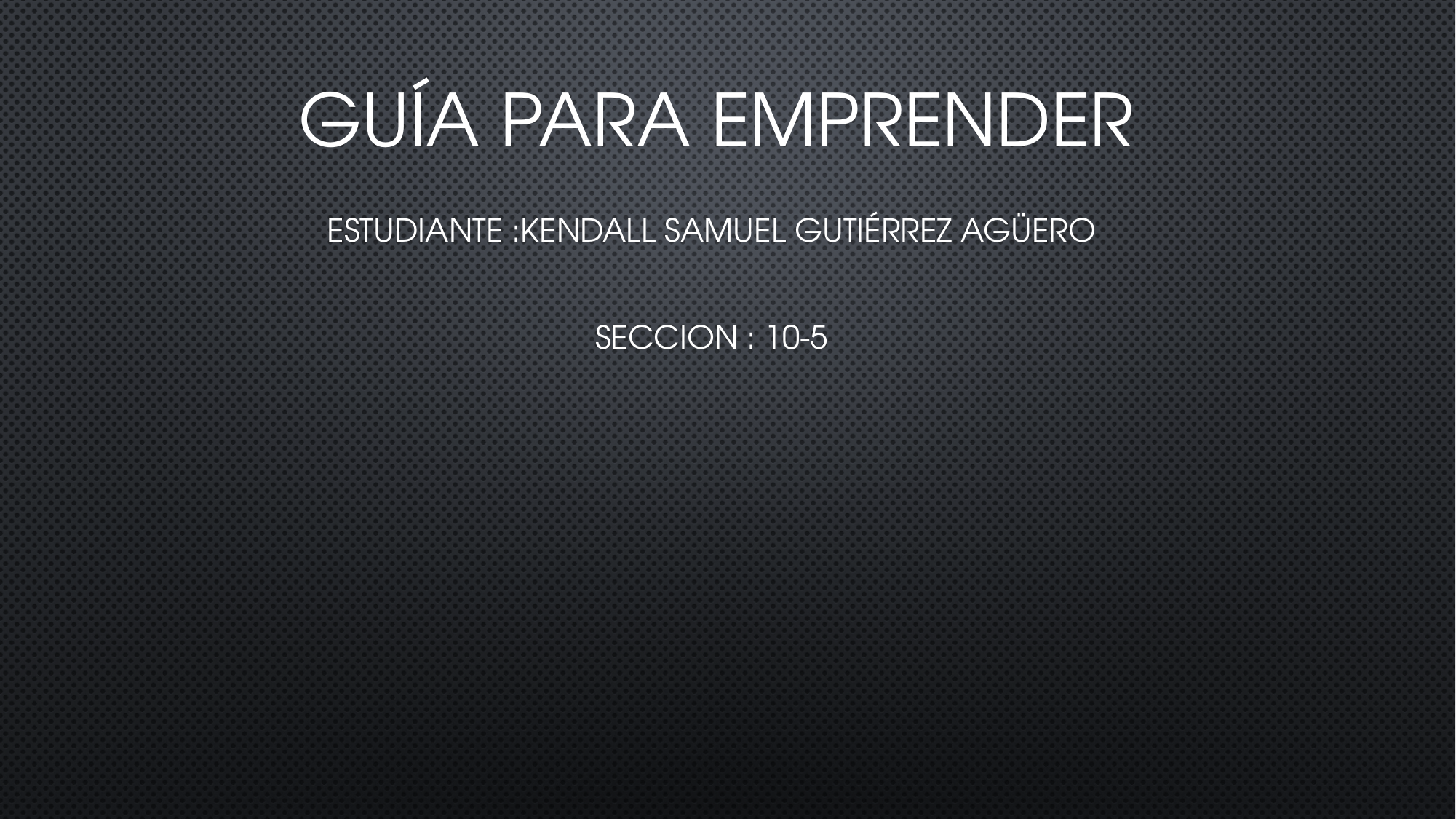

# Guía para emprender
Estudiante :kendall samuel Gutiérrez Agüero

Seccion : 10-5